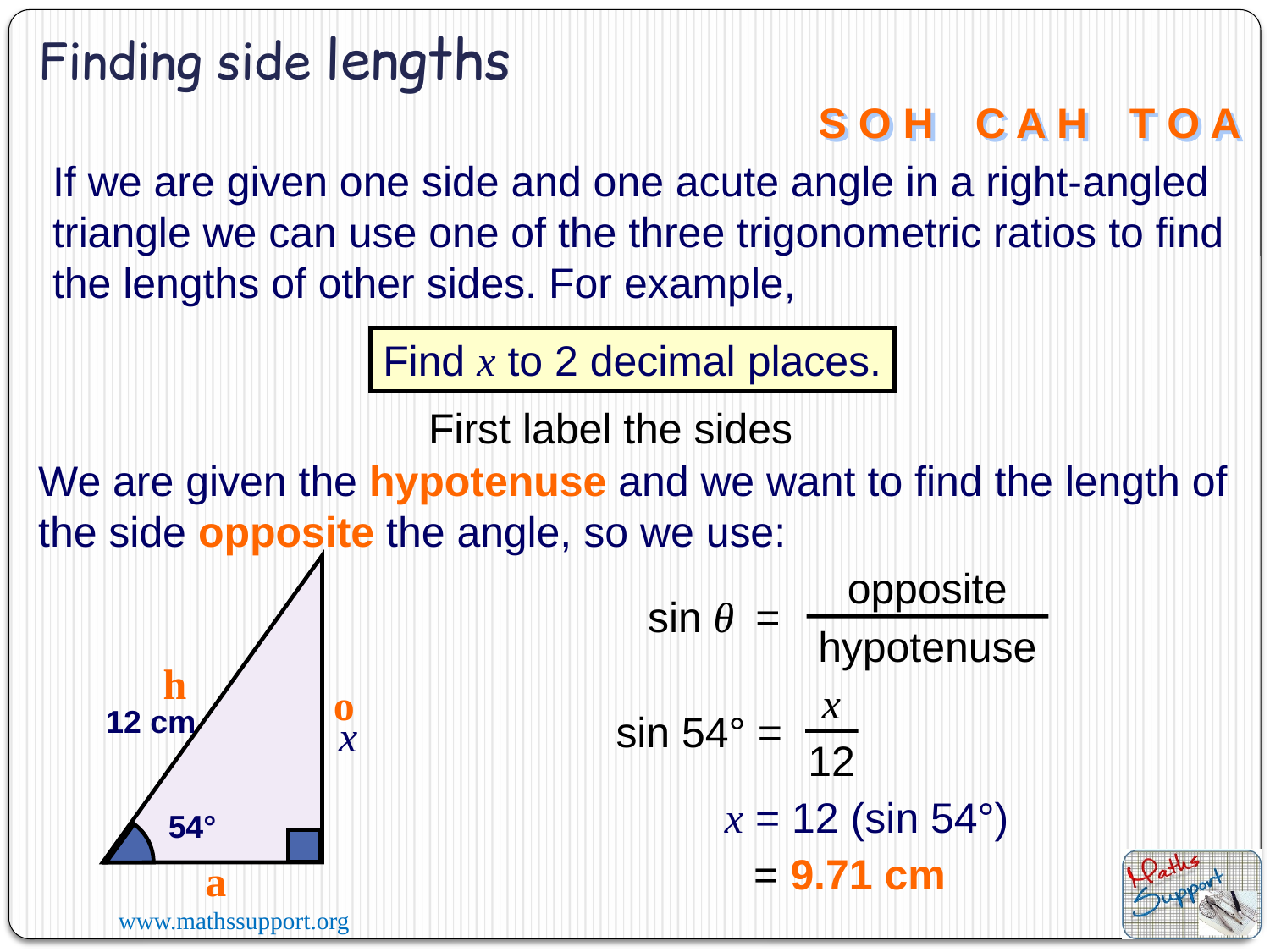

Finding side lengths
S O H
C A H
T O A
If we are given one side and one acute angle in a right-angled triangle we can use one of the three trigonometric ratios to find the lengths of other sides. For example,
Find x to 2 decimal places.
First label the sides
We are given the hypotenuse and we want to find the length of the side opposite the angle, so we use:

12 cm
x
54°

opposite
hypotenuse

sin θ  =
h
x
12

sin 54° =
o
x = 12 (sin 54°)
= 9.71 cm
a